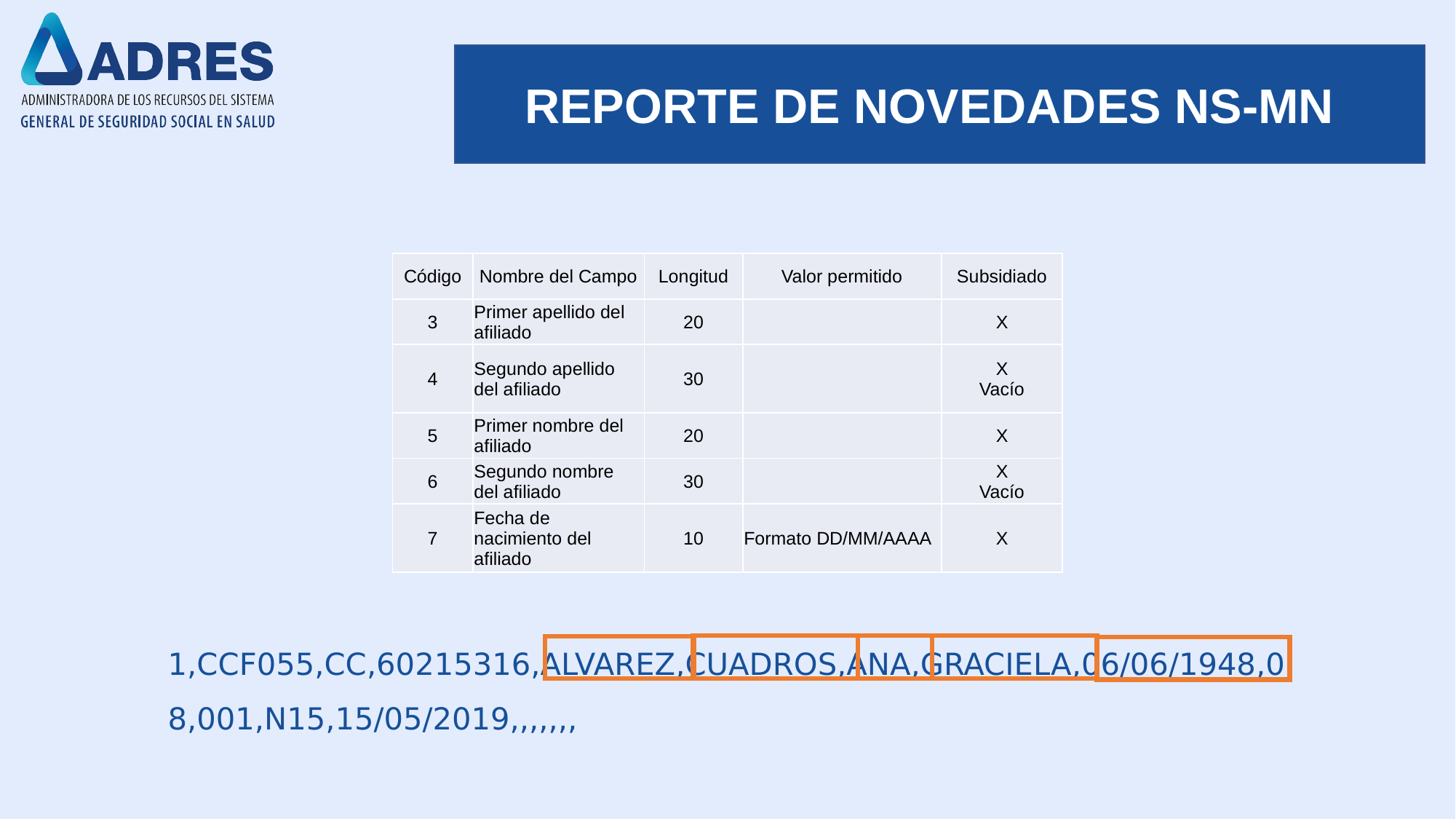

REPORTE DE NOVEDADES NS-MN
| Código | Nombre del Campo | Longitud | Valor permitido | Subsidiado |
| --- | --- | --- | --- | --- |
| 3 | Primer apellido del afiliado | 20 |  | X |
| 4 | Segundo apellido del afiliado | 30 |  | X Vacío |
| 5 | Primer nombre del afiliado | 20 |  | X |
| 6 | Segundo nombre del afiliado | 30 |  | X Vacío |
| 7 | Fecha de nacimiento del afiliado | 10 | Formato DD/MM/AAAA | X |
1,CCF055,CC,60215316,ALVAREZ,CUADROS,ANA,GRACIELA,06/06/1948,08,001,N15,15/05/2019,,,,,,,